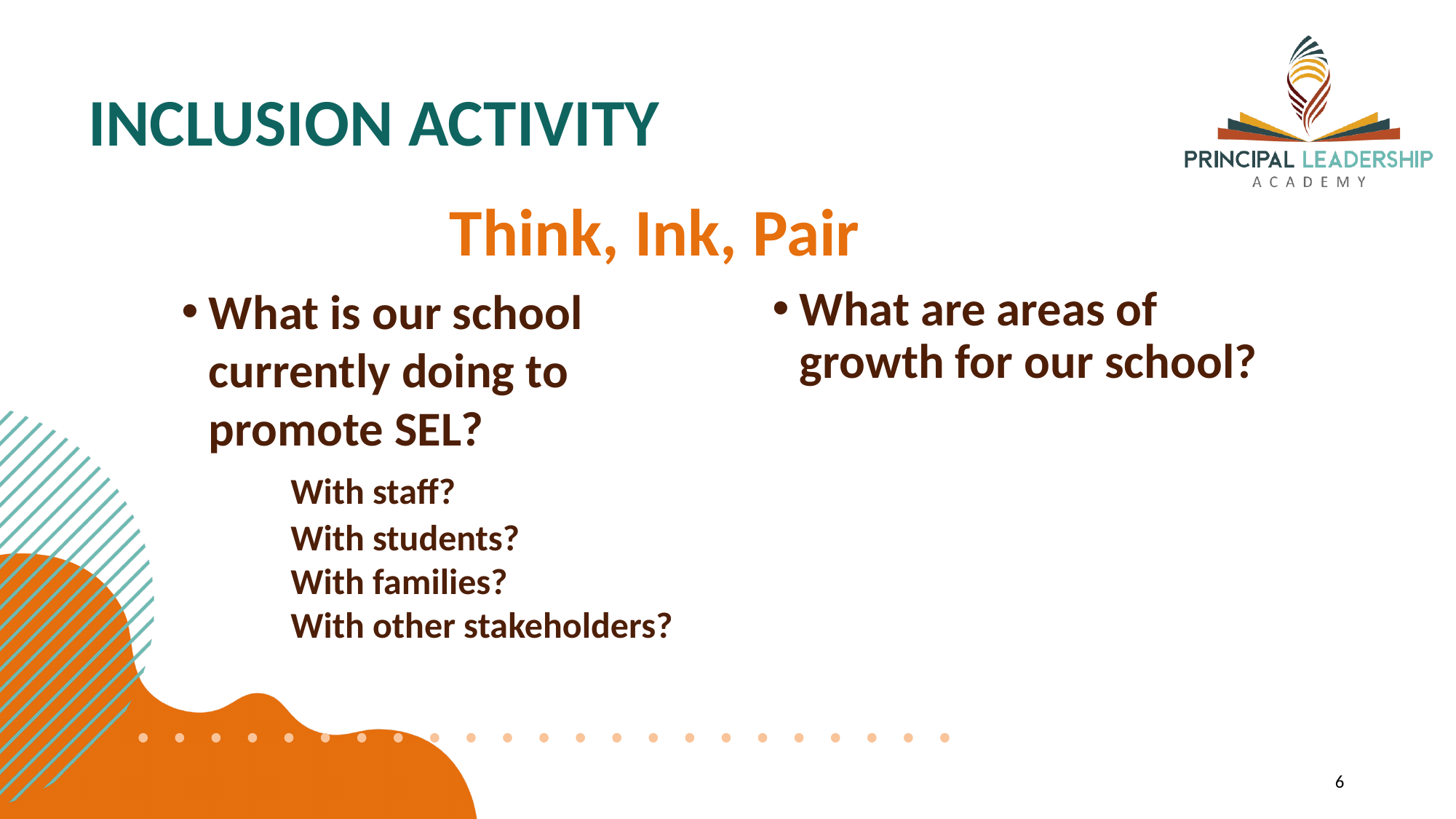

# INCLUSION ACTIVITY
Think, Ink, Pair
What is our school currently doing to promote SEL?
	With staff?
	With students?
	With families?
	With other stakeholders?
What are areas of growth for our school?
6